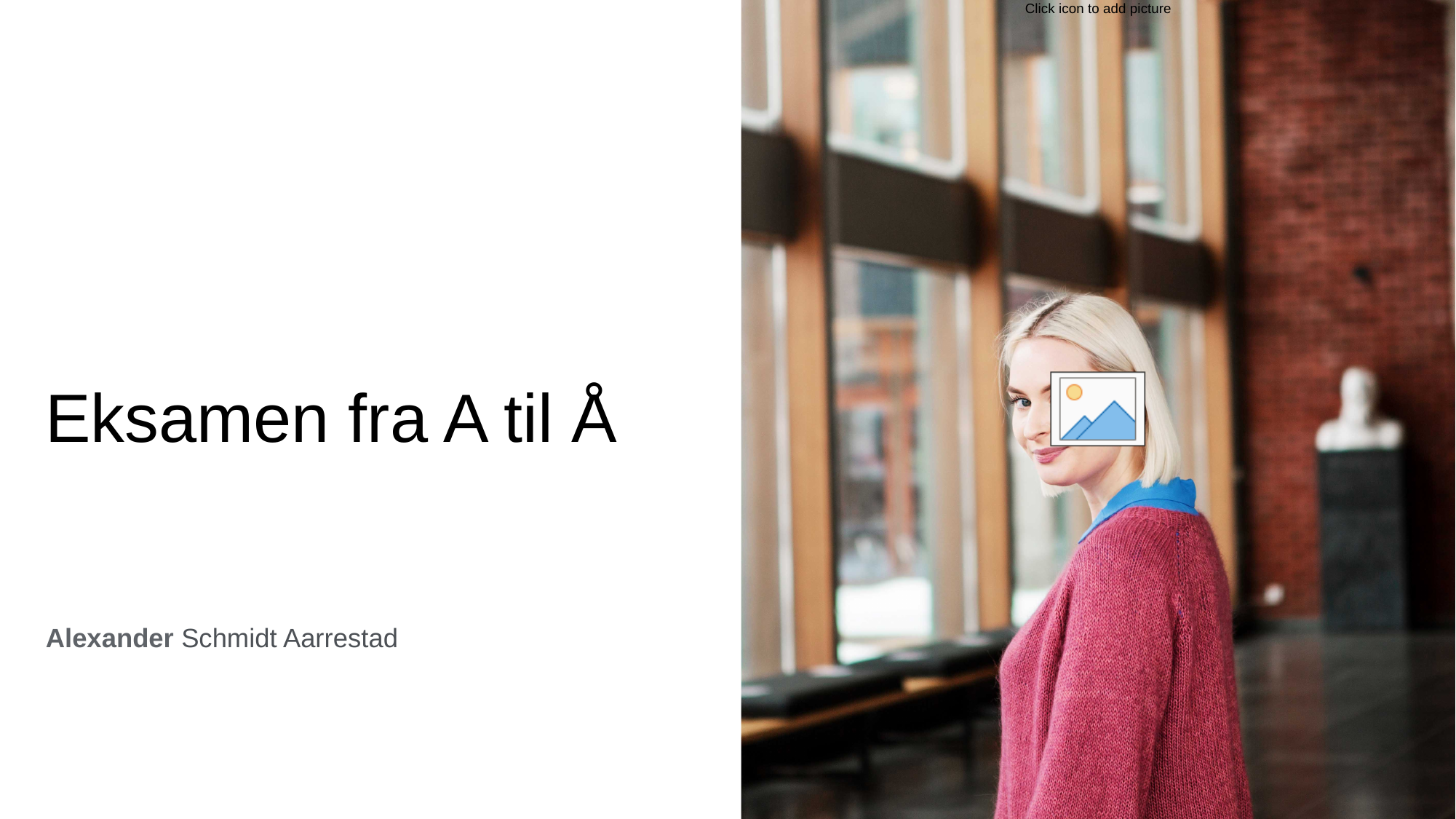

# Eksamen fra A til Å

Alexander Schmidt Aarrestad